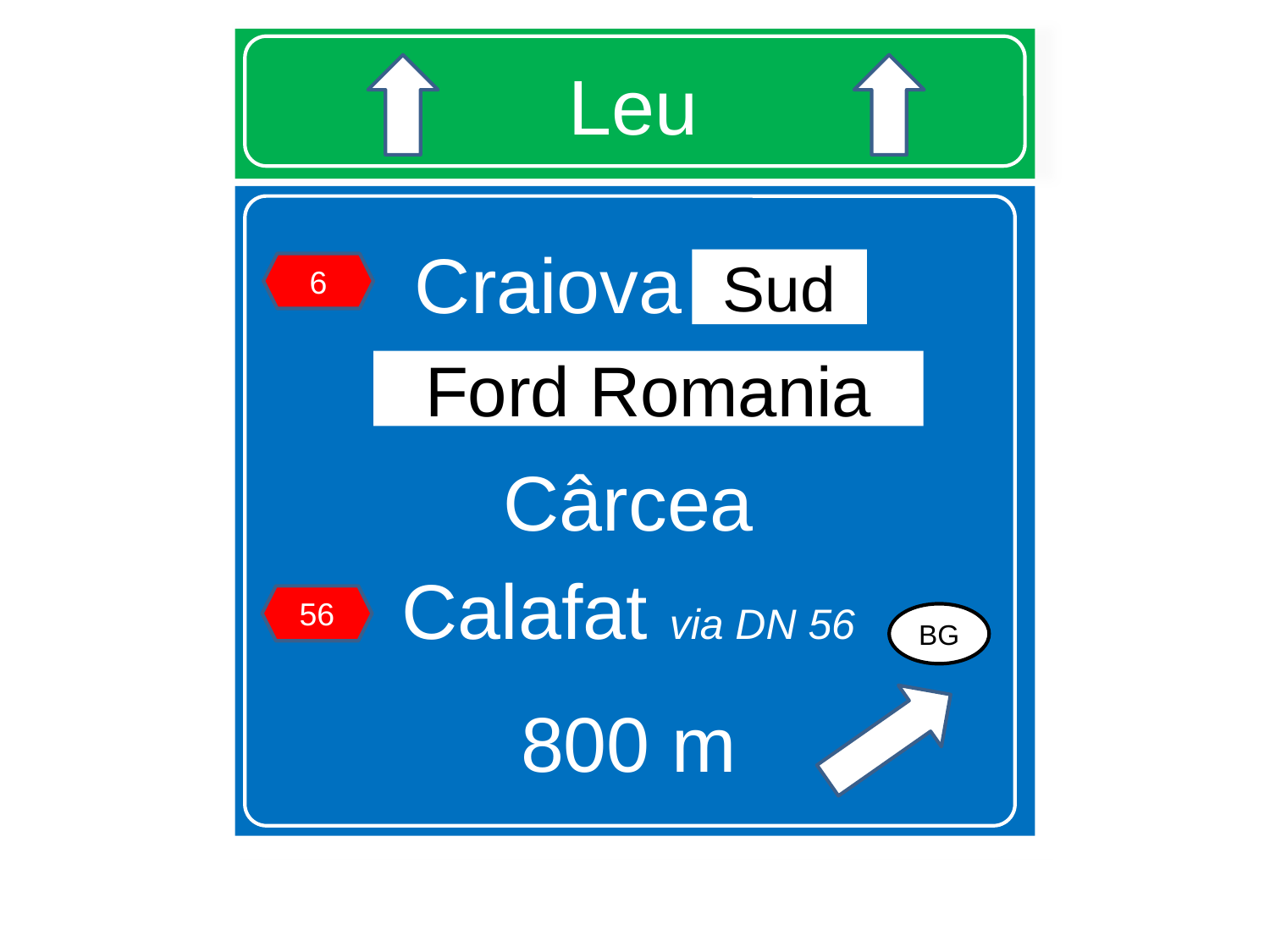

# Leu

Craiova Sud

Cârcea
Calafat via DN 56

800 m

Sud
6
Ford Romania
56
BG